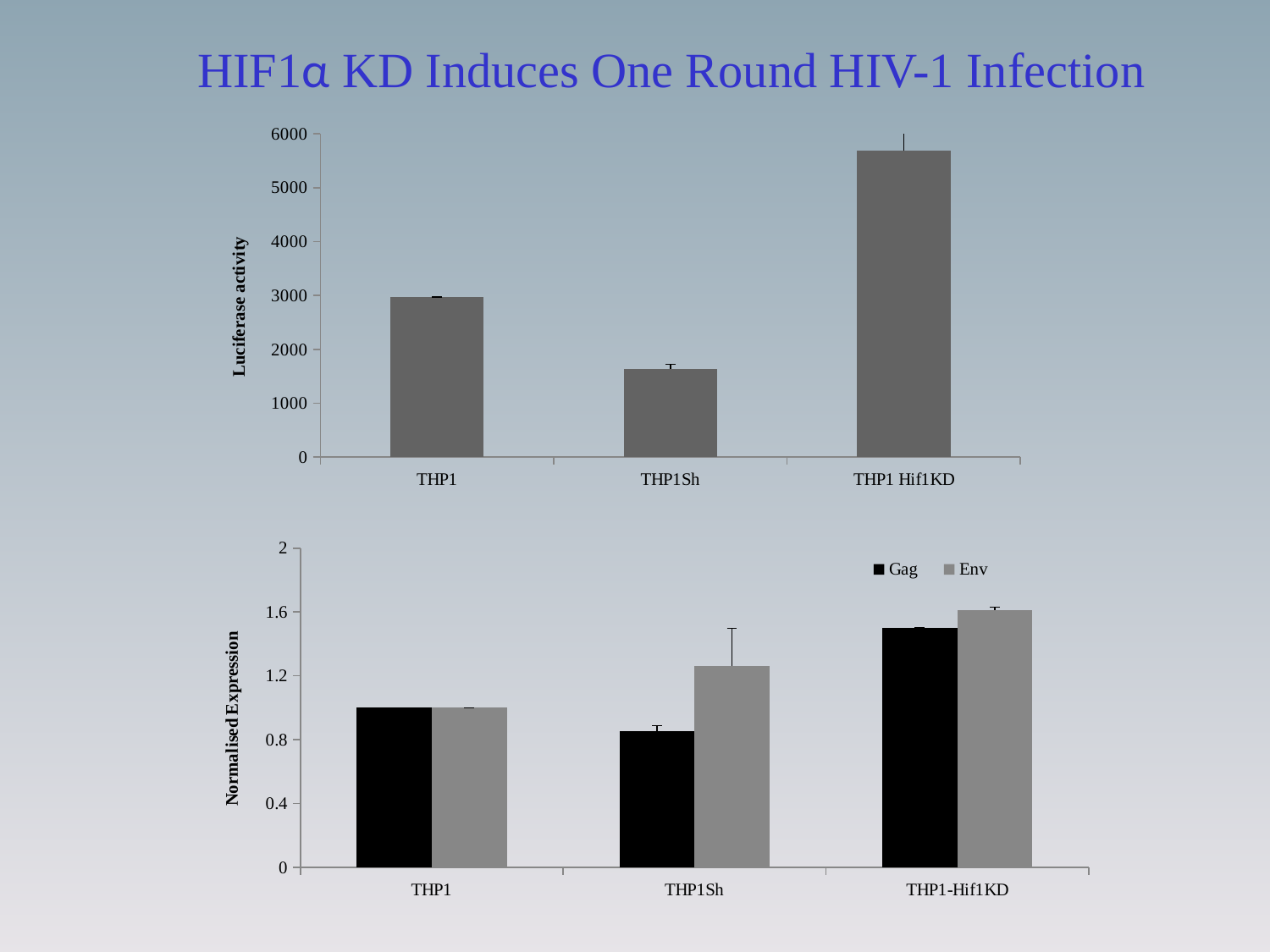

HIF1α KD Induces One Round HIV-1 Infection

### Chart

| Category | Luc |
|---|---|
| THP1 | 2973.0 |
| THP1Sh | 1630.9333333333298 |
| THP1 Hif1KD | 5681.0 |

### Chart

| Category | Gag | Env |
|---|---|---|
| THP1 | 1.0 | 1.0 |
| THP1Sh | 0.8524 | 1.2609999999999983 |
| THP1-Hif1KD | 1.502 | 1.612 |